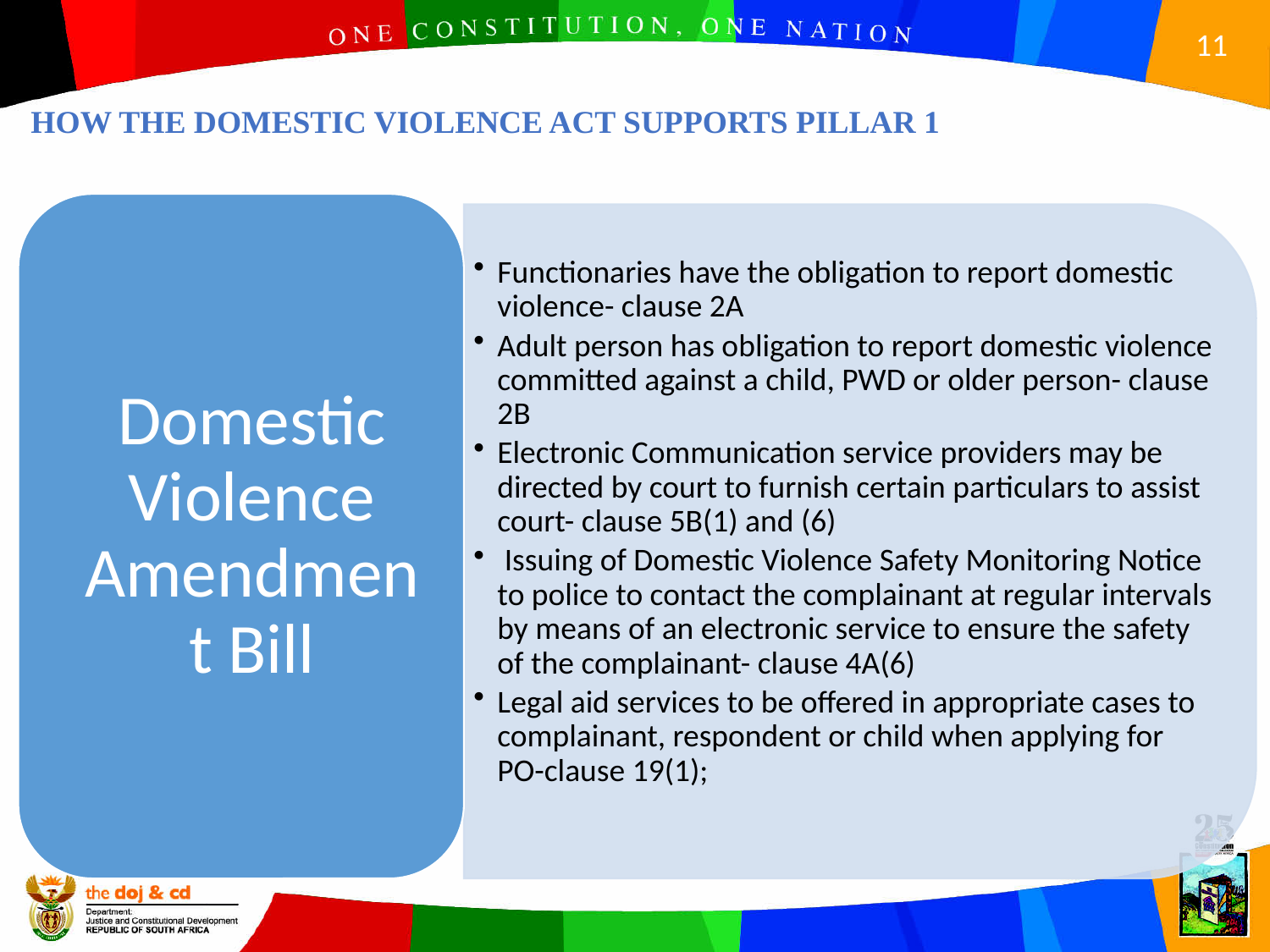

HOW THE DOMESTIC VIOLENCE ACT SUPPORTS PILLAR 1
Functionaries have the obligation to report domestic violence- clause 2A
Adult person has obligation to report domestic violence committed against a child, PWD or older person- clause 2B
Electronic Communication service providers may be directed by court to furnish certain particulars to assist court- clause 5B(1) and (6)
 Issuing of Domestic Violence Safety Monitoring Notice to police to contact the complainant at regular intervals by means of an electronic service to ensure the safety of the complainant- clause 4A(6)
Legal aid services to be offered in appropriate cases to complainant, respondent or child when applying for PO-clause 19(1);

Domestic Violence Amendment Bill